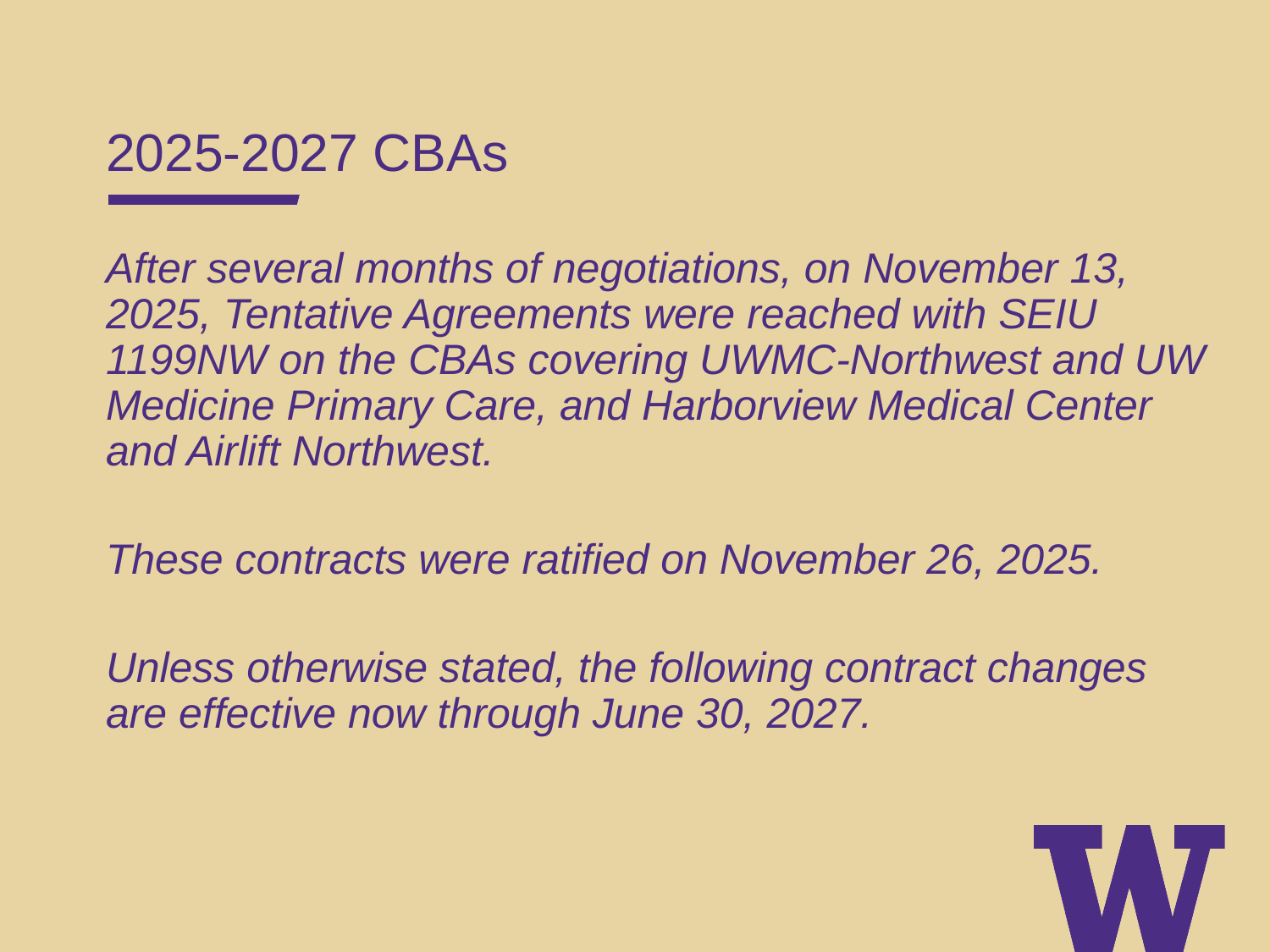

2025-2027 CBAs
After several months of negotiations, on November 13, 2025, Tentative Agreements were reached with SEIU 1199NW on the CBAs covering UWMC-Northwest and UW Medicine Primary Care, and Harborview Medical Center and Airlift Northwest.

These contracts were ratified on November 26, 2025.

Unless otherwise stated, the following contract changes are effective now through June 30, 2027.